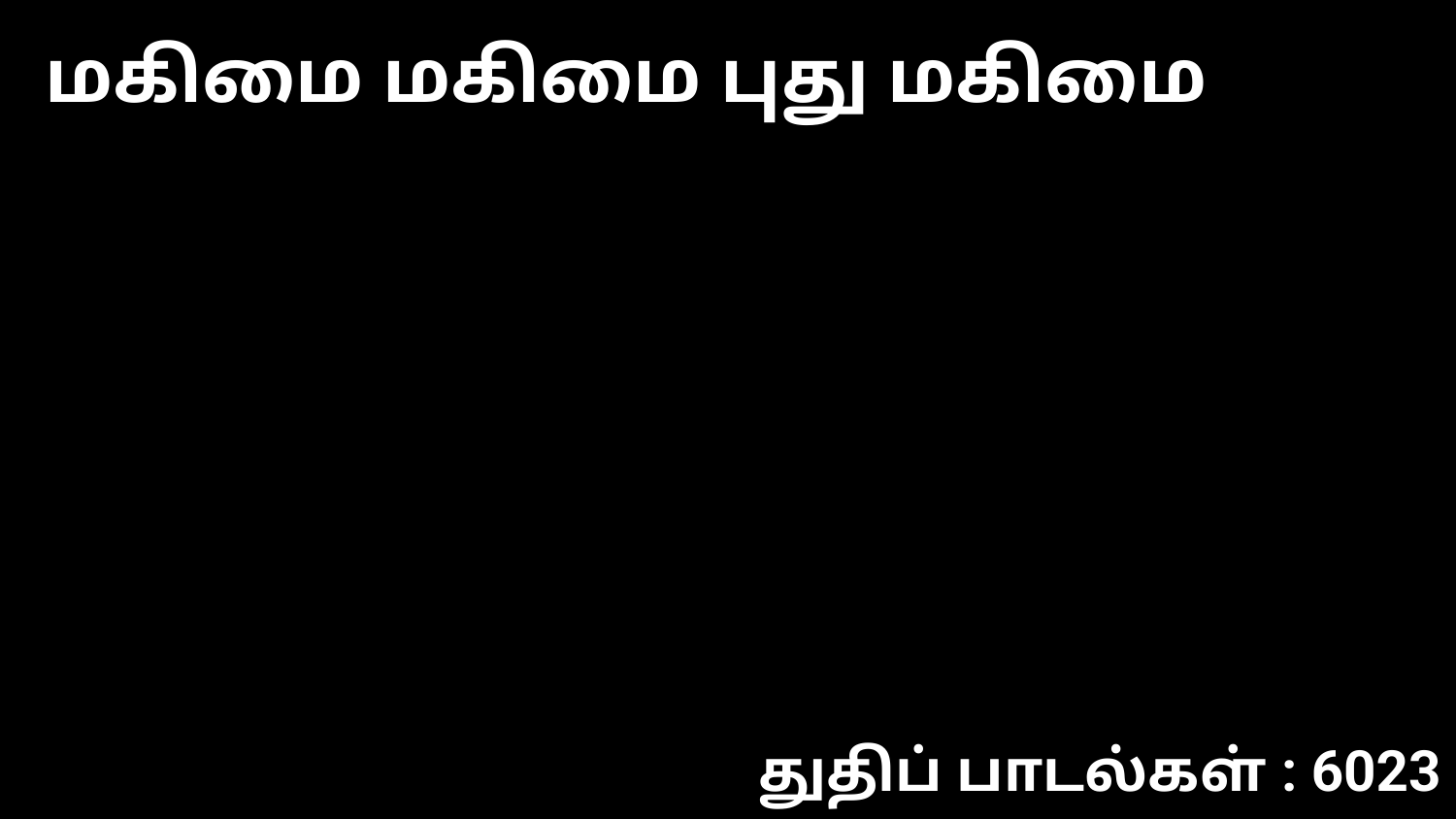

மகிமை மகிமை புது மகிமை
துதிப் பாடல்கள் : 6023